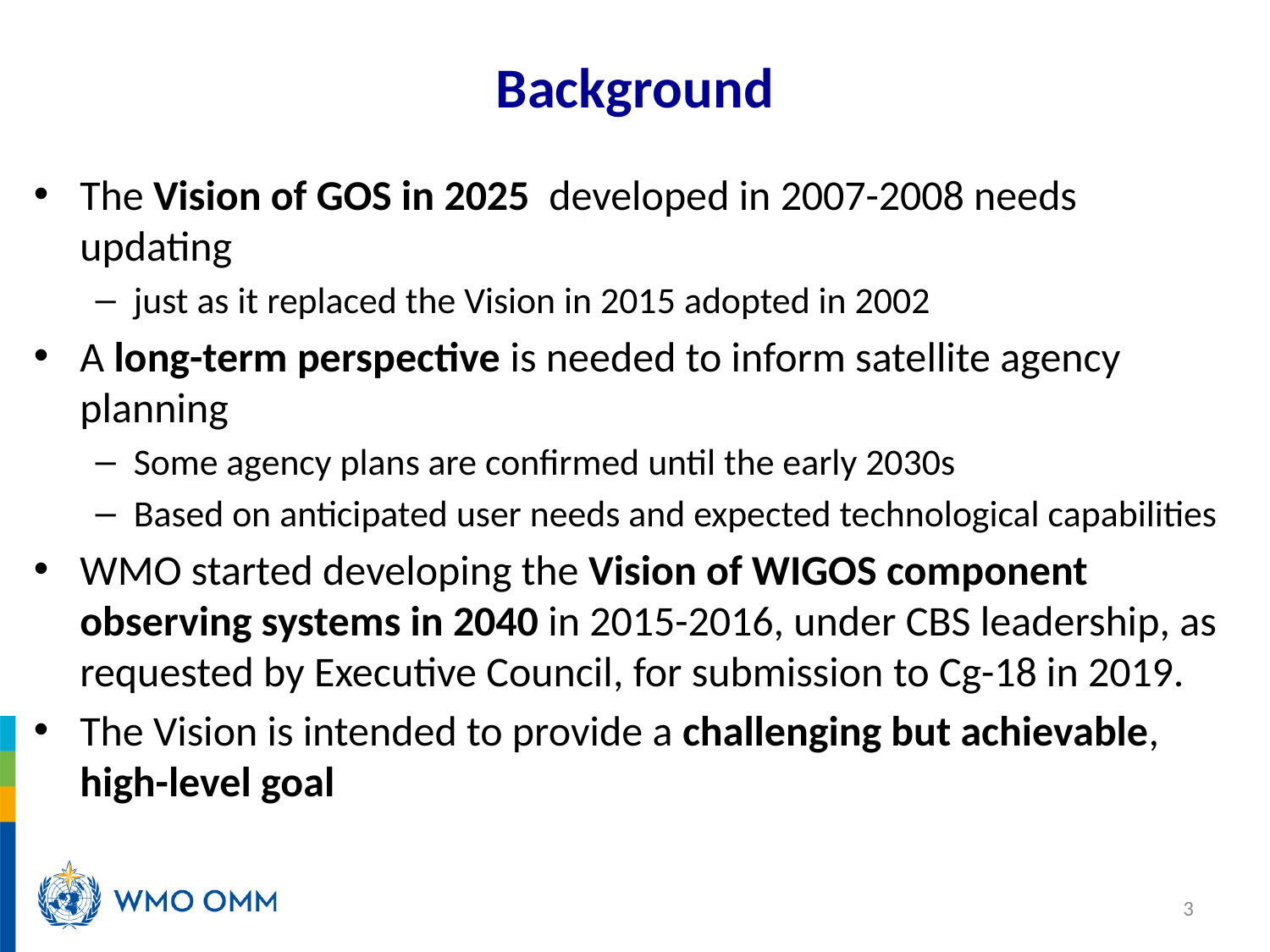

# Background
The Vision of GOS in 2025  developed in 2007-2008 needs updating
just as it replaced the Vision in 2015 adopted in 2002
A long-term perspective is needed to inform satellite agency planning
Some agency plans are confirmed until the early 2030s
Based on anticipated user needs and expected technological capabilities
WMO started developing the Vision of WIGOS component observing systems in 2040 in 2015-2016, under CBS leadership, as requested by Executive Council, for submission to Cg-18 in 2019.
The Vision is intended to provide a challenging but achievable, high-level goal
3